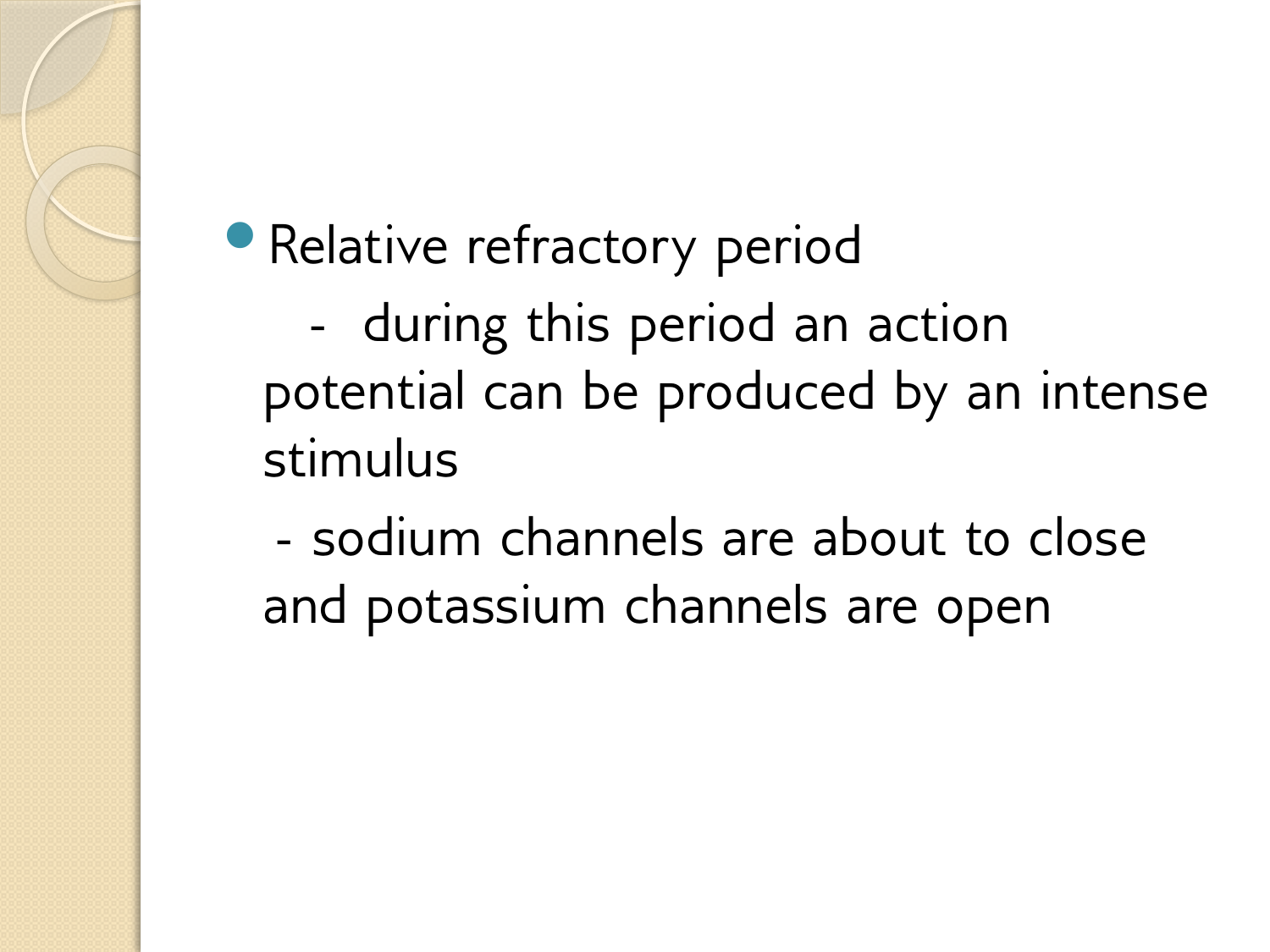

Relative refractory period
     -  during this period an action potential can be produced by an intense stimulus
   - sodium channels are about to close and potassium channels are open